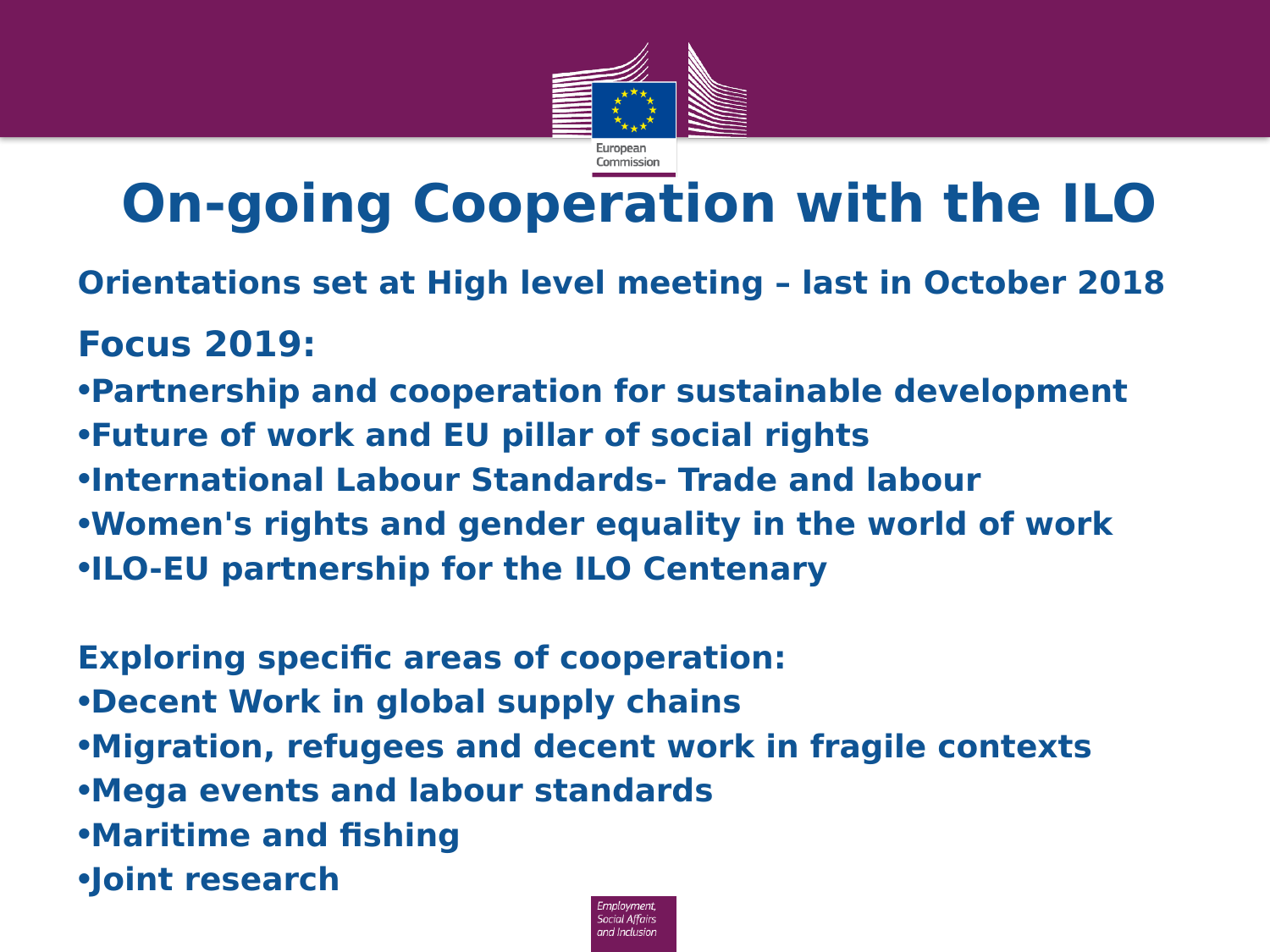

# On-going Cooperation with the ILO
Orientations set at High level meeting – last in October 2018
Focus 2019:
Partnership and cooperation for sustainable development
Future of work and EU pillar of social rights
International Labour Standards- Trade and labour
Women's rights and gender equality in the world of work
ILO-EU partnership for the ILO Centenary

Exploring specific areas of cooperation:
Decent Work in global supply chains
Migration, refugees and decent work in fragile contexts
Mega events and labour standards
Maritime and fishing
Joint research